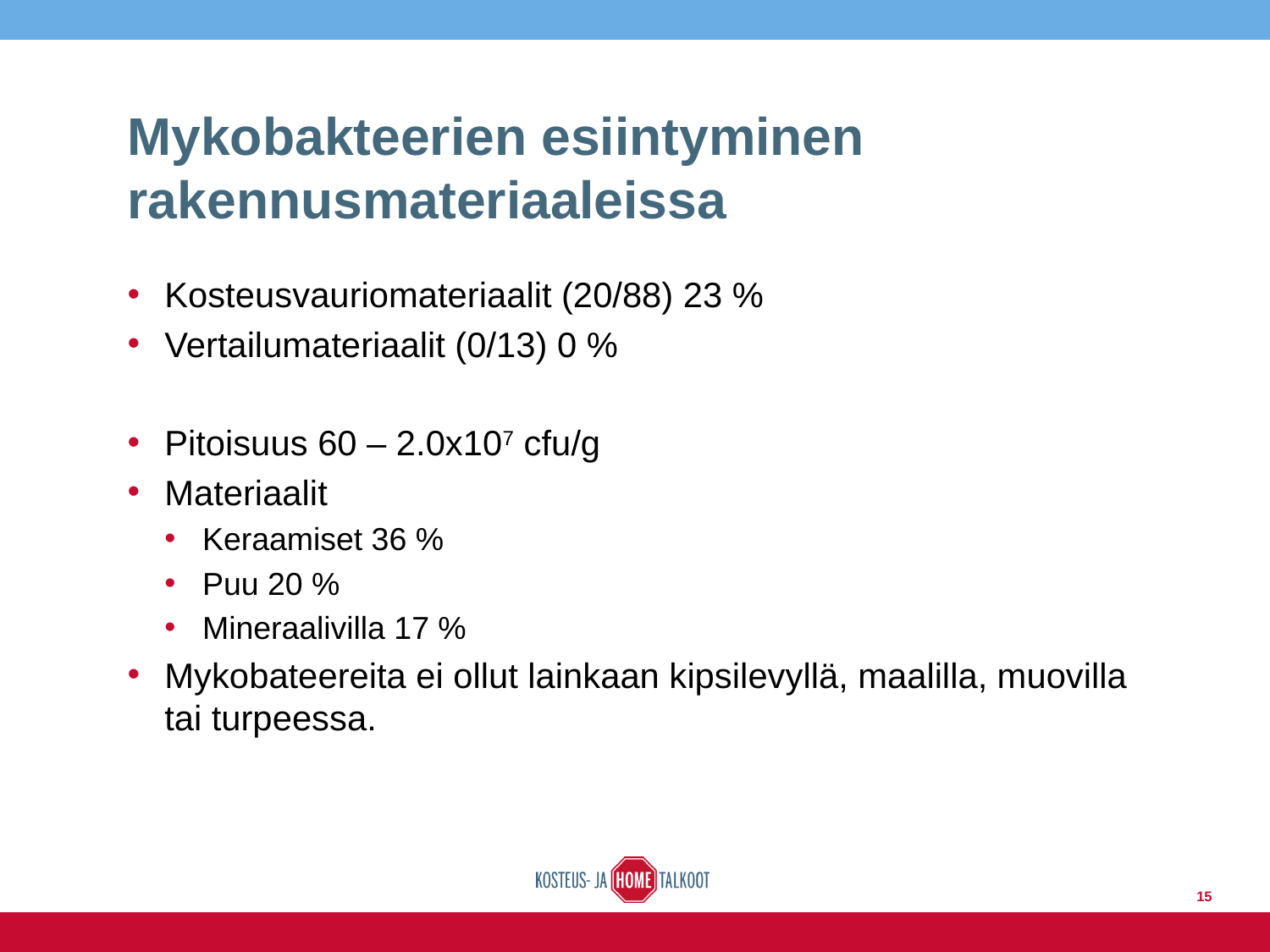

# Mykobakteerien esiintyminen rakennusmateriaaleissa
Kosteusvauriomateriaalit (20/88) 23 %
Vertailumateriaalit (0/13) 0 %

Pitoisuus 60 – 2.0x107 cfu/g
Materiaalit
Keraamiset 36 %
Puu 20 %
Mineraalivilla 17 %
Mykobateereita ei ollut lainkaan kipsilevyllä, maalilla, muovilla tai turpeessa.
15